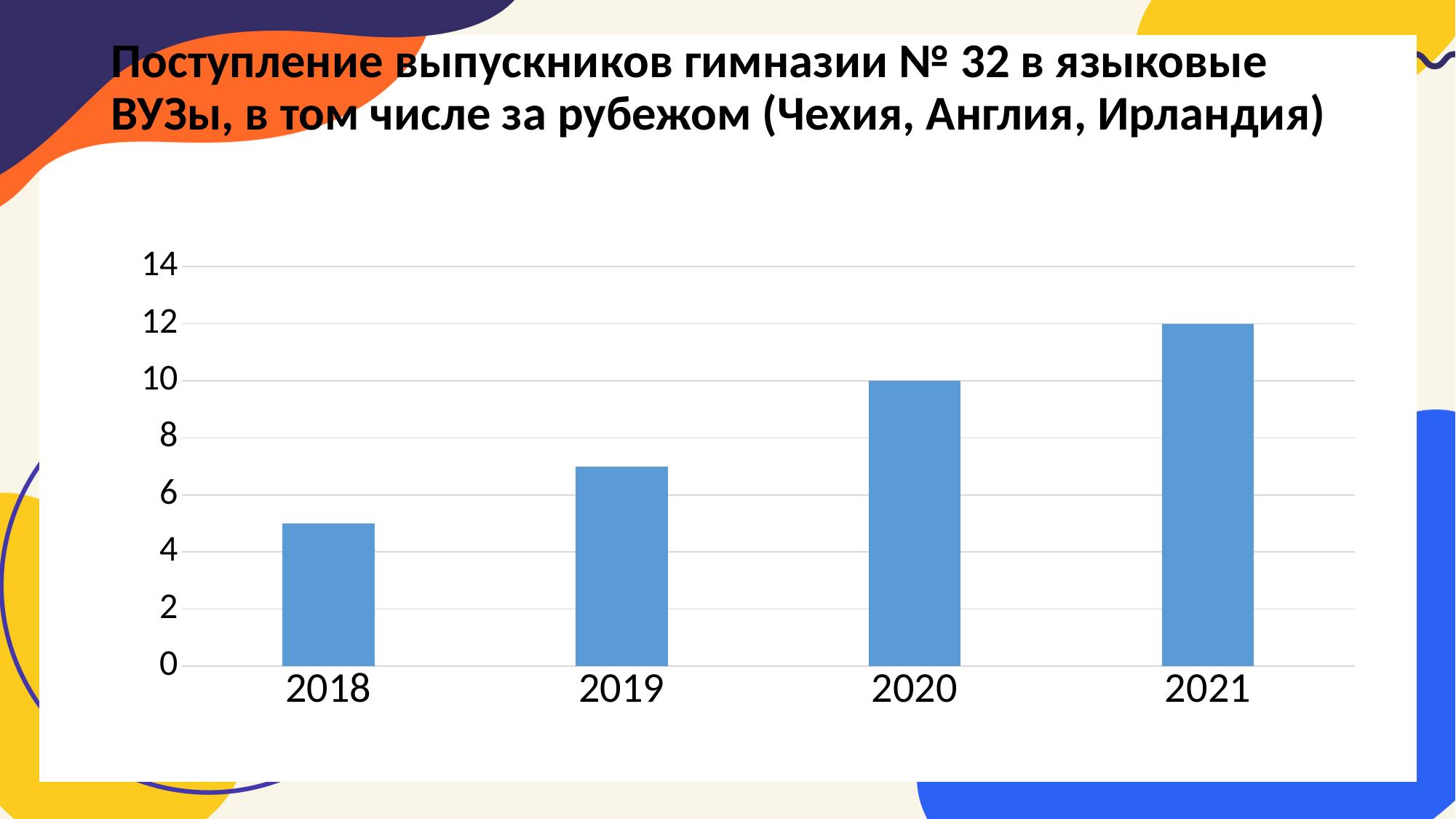

# Поступление выпускников гимназии № 32 в языковые ВУЗы, в том числе за рубежом (Чехия, Англия, Ирландия)

### Chart

| Category | Ряд 1 |
|---|---|
| 2018 | 5.0 |
| 2019 | 7.0 |
| 2020 | 10.0 |
| 2021 | 12.0 |